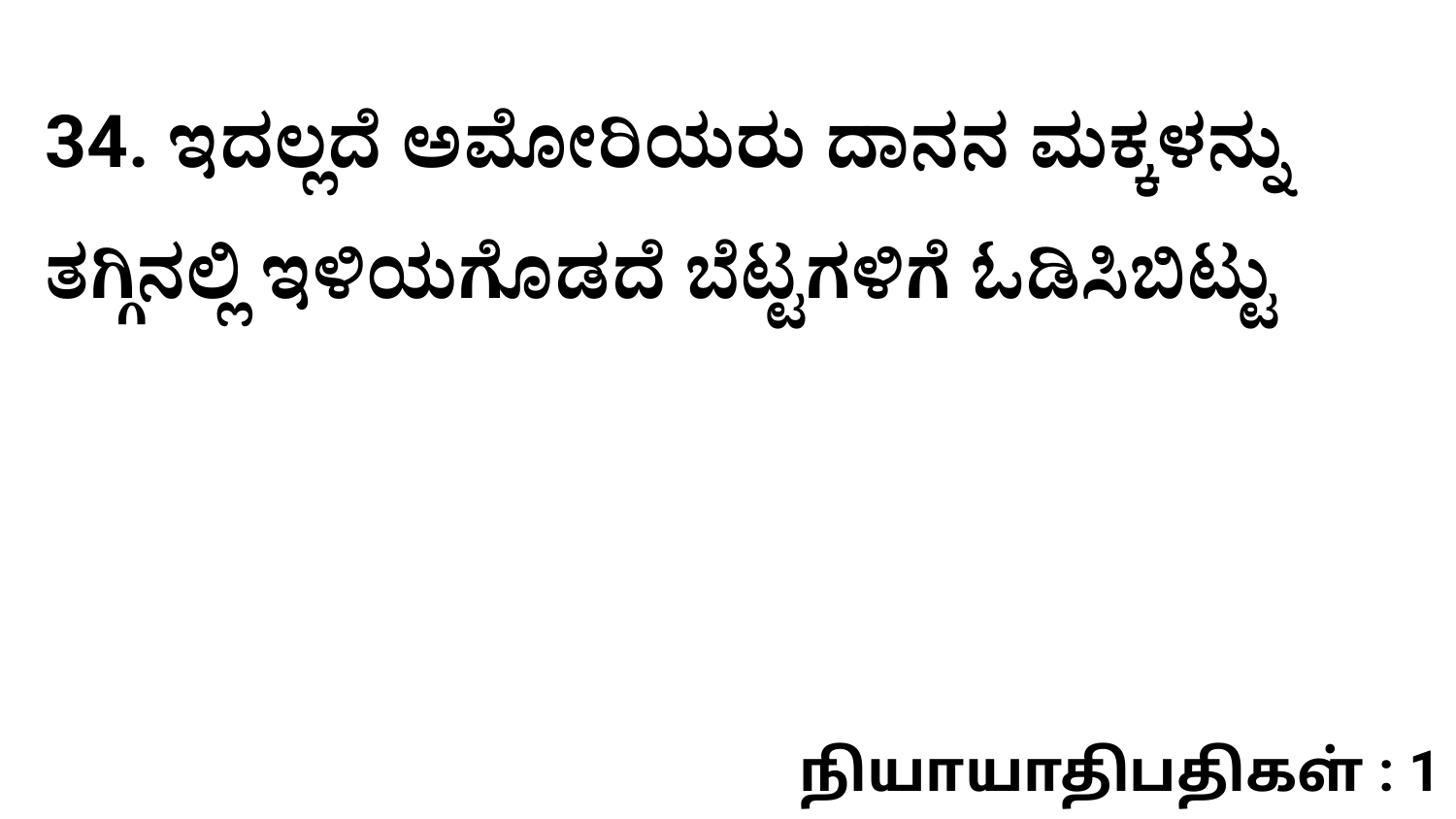

34. ಇದಲ್ಲದೆ ಅಮೋರಿಯರು ದಾನನ ಮಕ್ಕಳನ್ನು ತಗ್ಗಿನಲ್ಲಿ ಇಳಿಯಗೊಡದೆ ಬೆಟ್ಟಗಳಿಗೆ ಓಡಿಸಿಬಿಟ್ಟು
நியாயாதிபதிகள் : 1